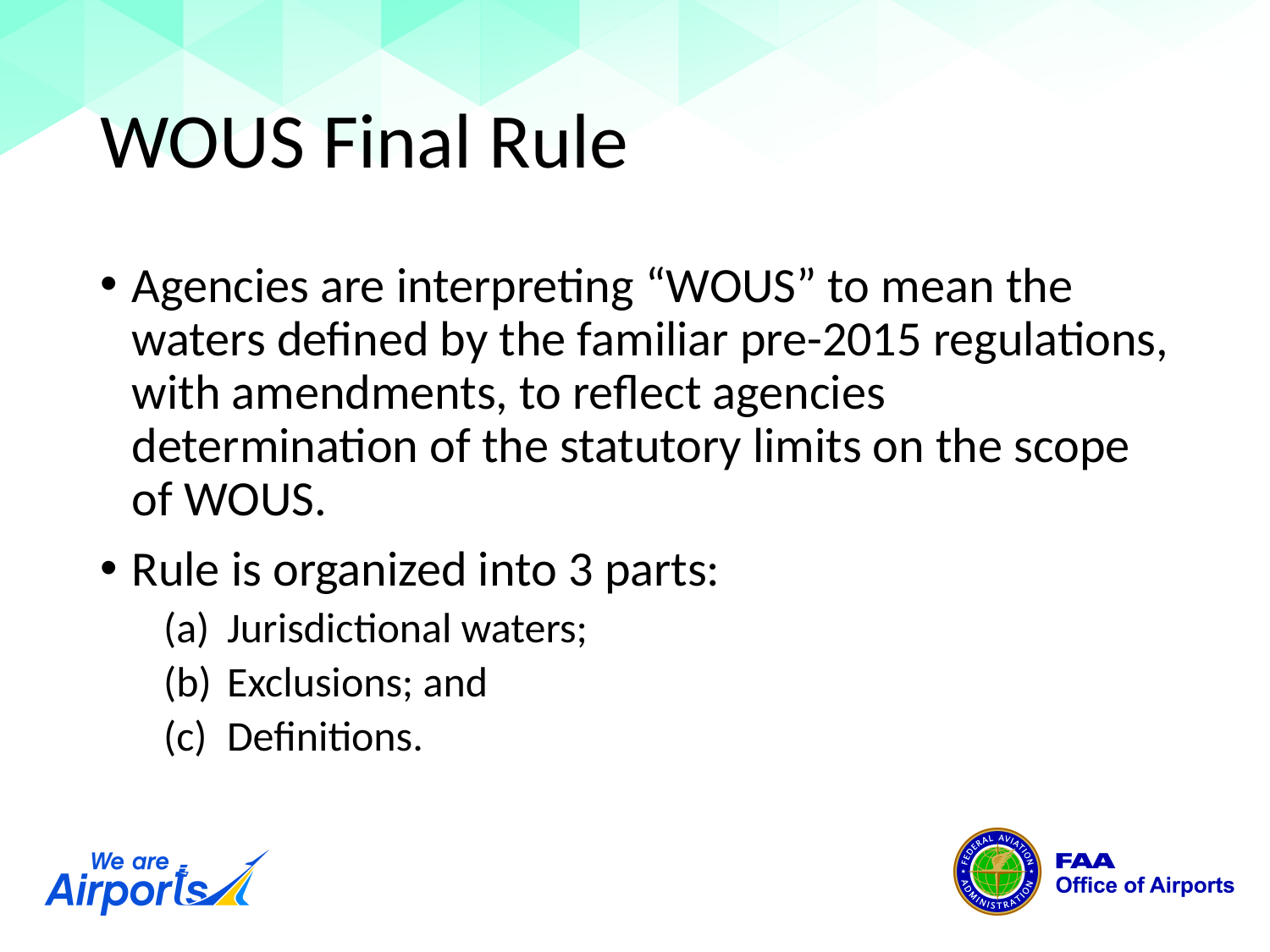

# WOUS Final Rule
Agencies are interpreting “WOUS” to mean the waters defined by the familiar pre-2015 regulations, with amendments, to reflect agencies determination of the statutory limits on the scope of WOUS.
Rule is organized into 3 parts:
Jurisdictional waters;
Exclusions; and
Definitions.